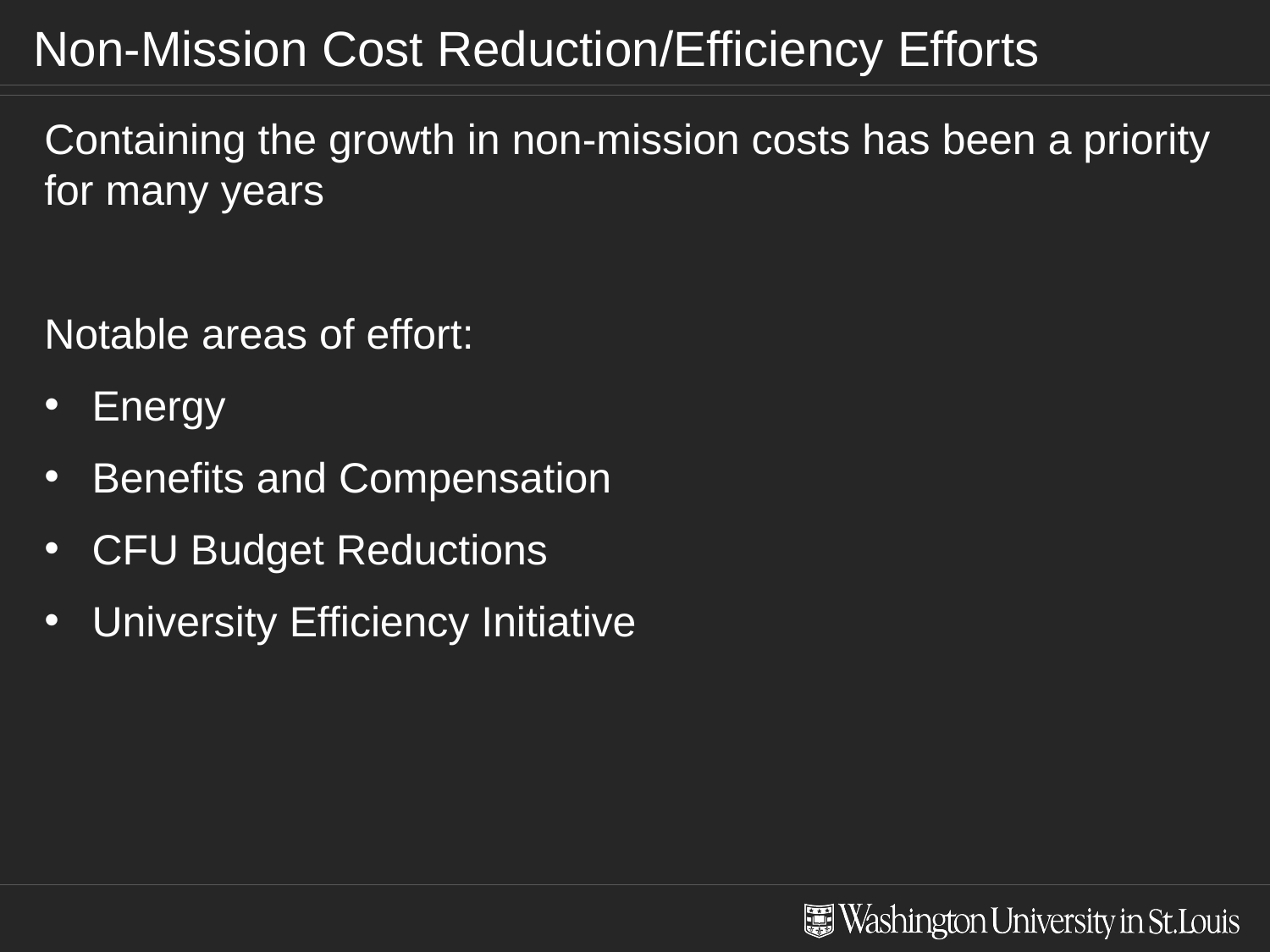

# Non-Mission Cost Reduction/Efficiency Efforts
Containing the growth in non-mission costs has been a priority for many years

Notable areas of effort:
Energy
Benefits and Compensation
CFU Budget Reductions
University Efficiency Initiative